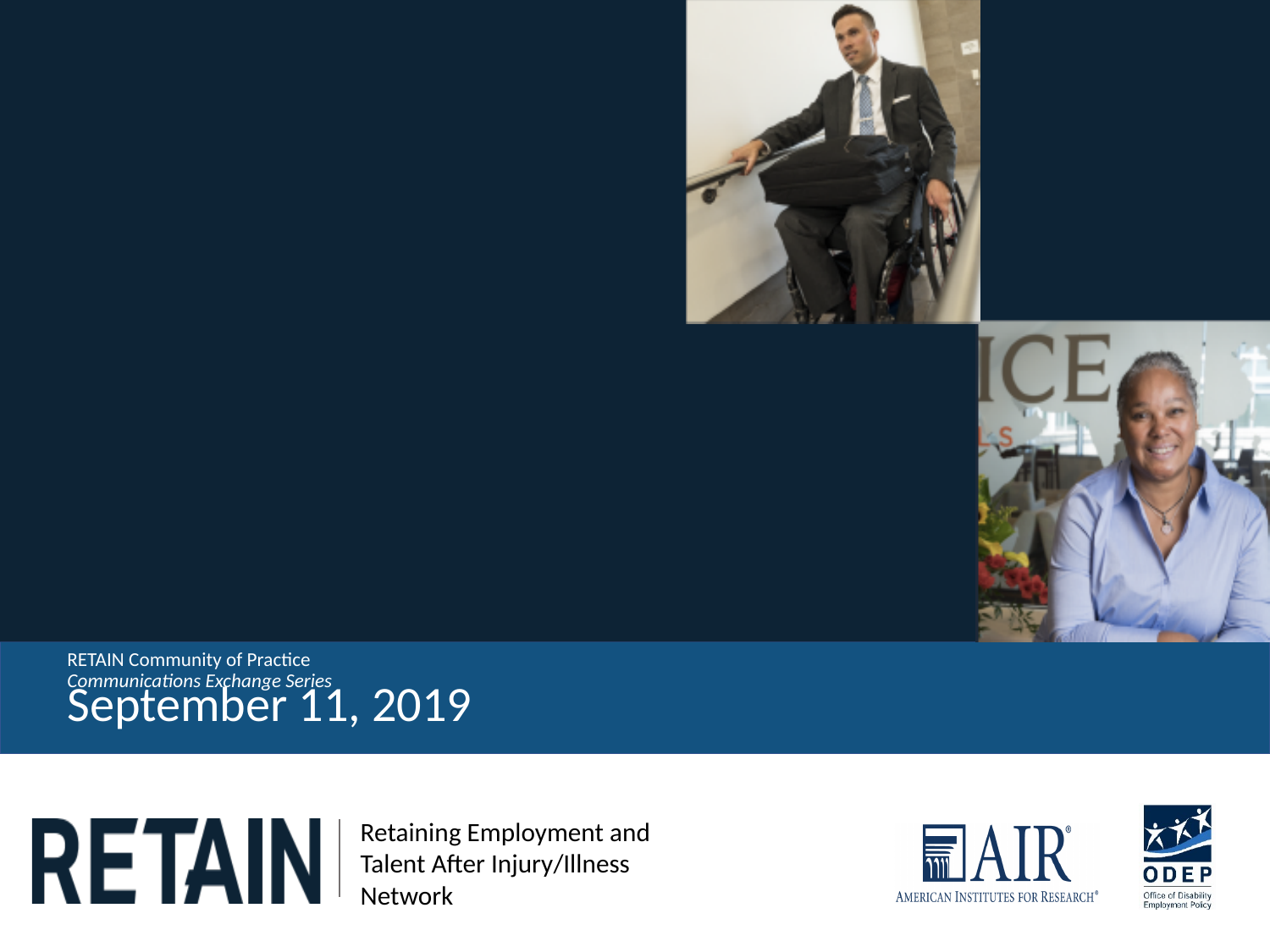

# RETAIN Community of Practice Communications Exchange Series
September 11, 2019